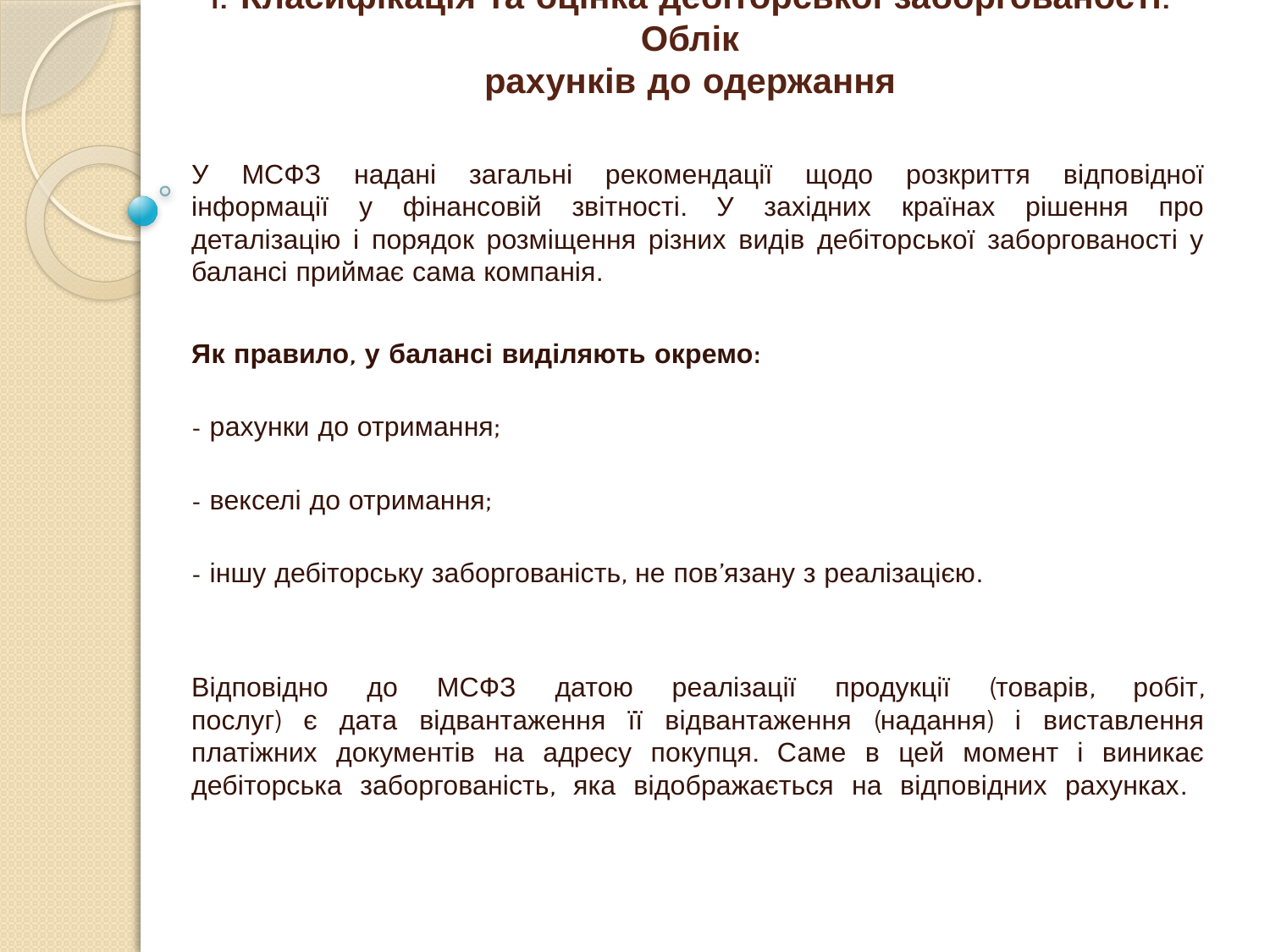

У МСФЗ надані загальні рекомендації щодо розкриття відповідної
інформації у фінансовій звітності. У західних країнах рішення про
деталізацію і порядок розміщення різних видів дебіторської заборгованості у балансі приймає сама компанія.

Як правило, у балансі виділяють окремо:
- рахунки до отримання;
- векселі до отримання;
- іншу дебіторську заборгованість, не пов’язану з реалізацією.

Відповідно до МСФЗ датою реалізації продукції (товарів, робіт,
послуг) є дата відвантаження її відвантаження (надання) і виставлення платіжних документів на адресу покупця. Саме в цей момент і виникає
дебіторська заборгованість, яка відображається на відповідних рахунках.

# 1. Класифікація та оцінка дебіторської заборгованості. Облік рахунків до одержання